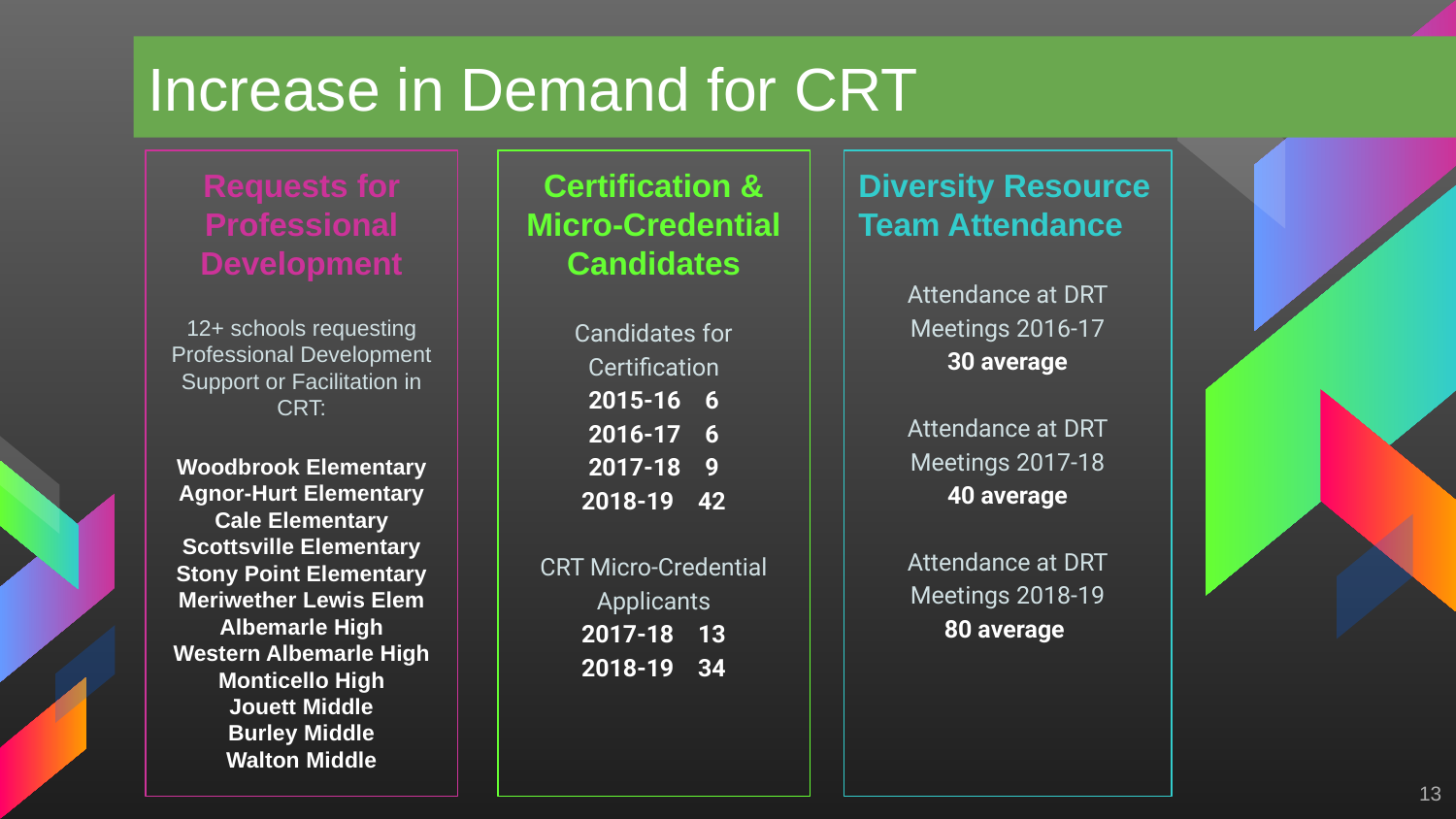

# Increase in Demand for CRT

Diversity Resource Team Attendance
Attendance at DRT Meetings 2016-17
30 average

Attendance at DRT Meetings 2017-18
40 average

Attendance at DRT Meetings 2018-19
80 average

Requests for Professional Development
12+ schools requesting Professional Development Support or Facilitation in CRT:
Woodbrook Elementary
Agnor-Hurt Elementary
Cale Elementary
Scottsville Elementary
Stony Point Elementary
Meriwether Lewis Elem
Albemarle High
Western Albemarle High
Monticello High
Jouett Middle
Burley Middle
Walton Middle

Certification & Micro-Credential Candidates
Candidates for Certification
2015-16    6
2016-17    6
2017-18    9
2018-19    42

CRT Micro-Credential Applicants
2017-18    13
2018-19    34

13